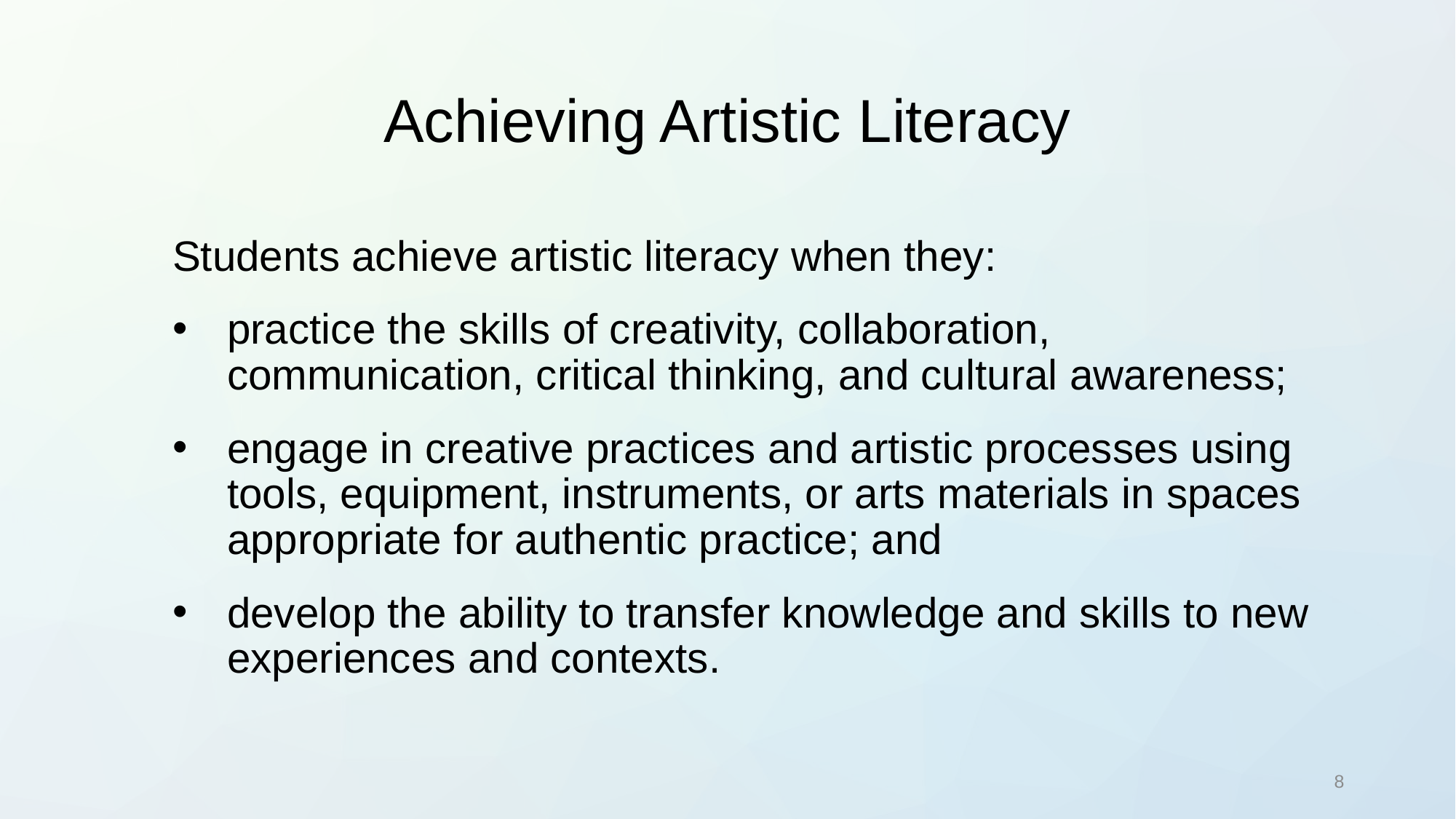

# Achieving Artistic Literacy
Students achieve artistic literacy when they:
practice the skills of creativity, collaboration, communication, critical thinking, and cultural awareness;
engage in creative practices and artistic processes using tools, equipment, instruments, or arts materials in spaces appropriate for authentic practice; and
develop the ability to transfer knowledge and skills to new experiences and contexts.
8